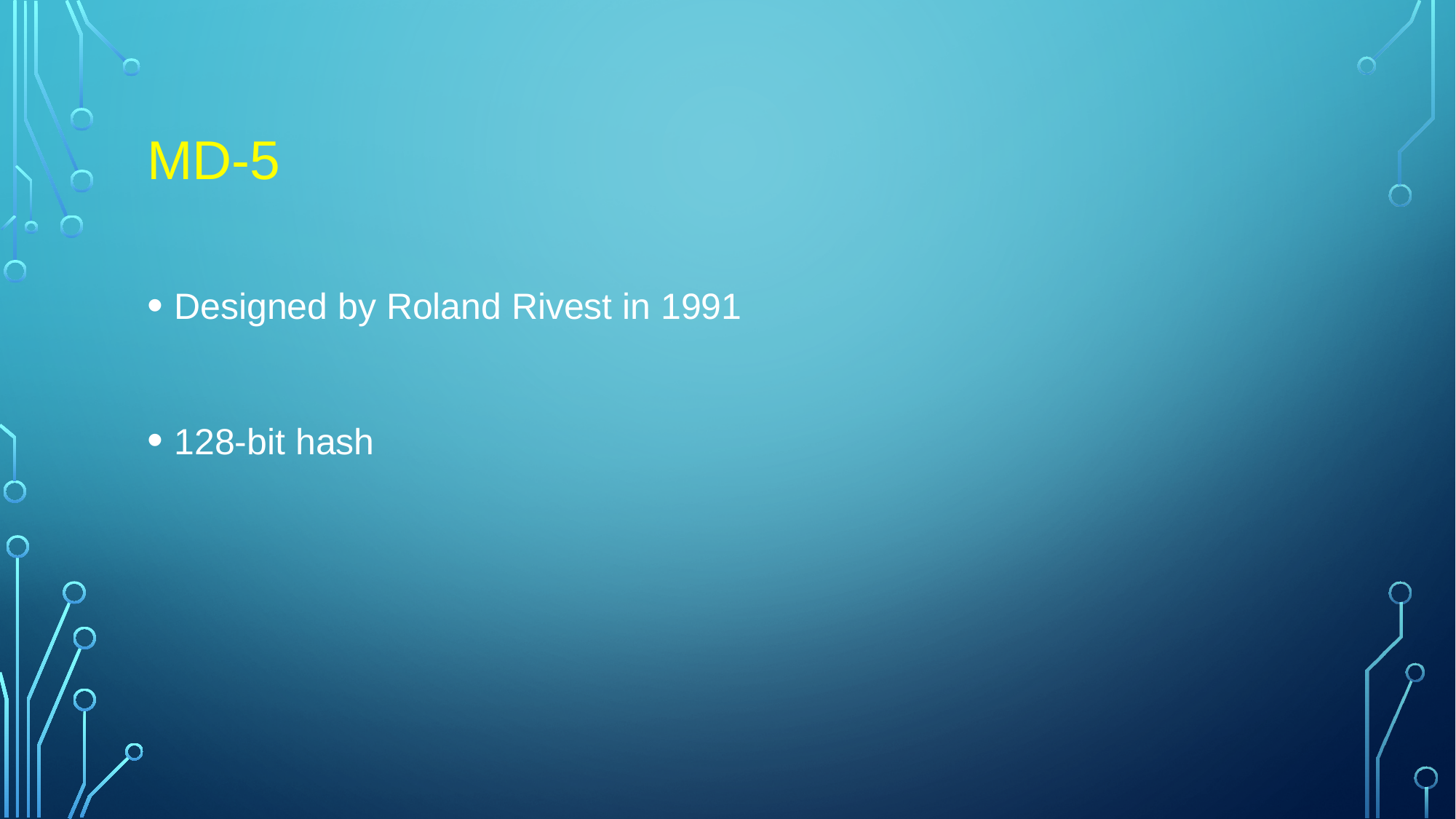

# MD-5
Designed by Roland Rivest in 1991

128-bit hash